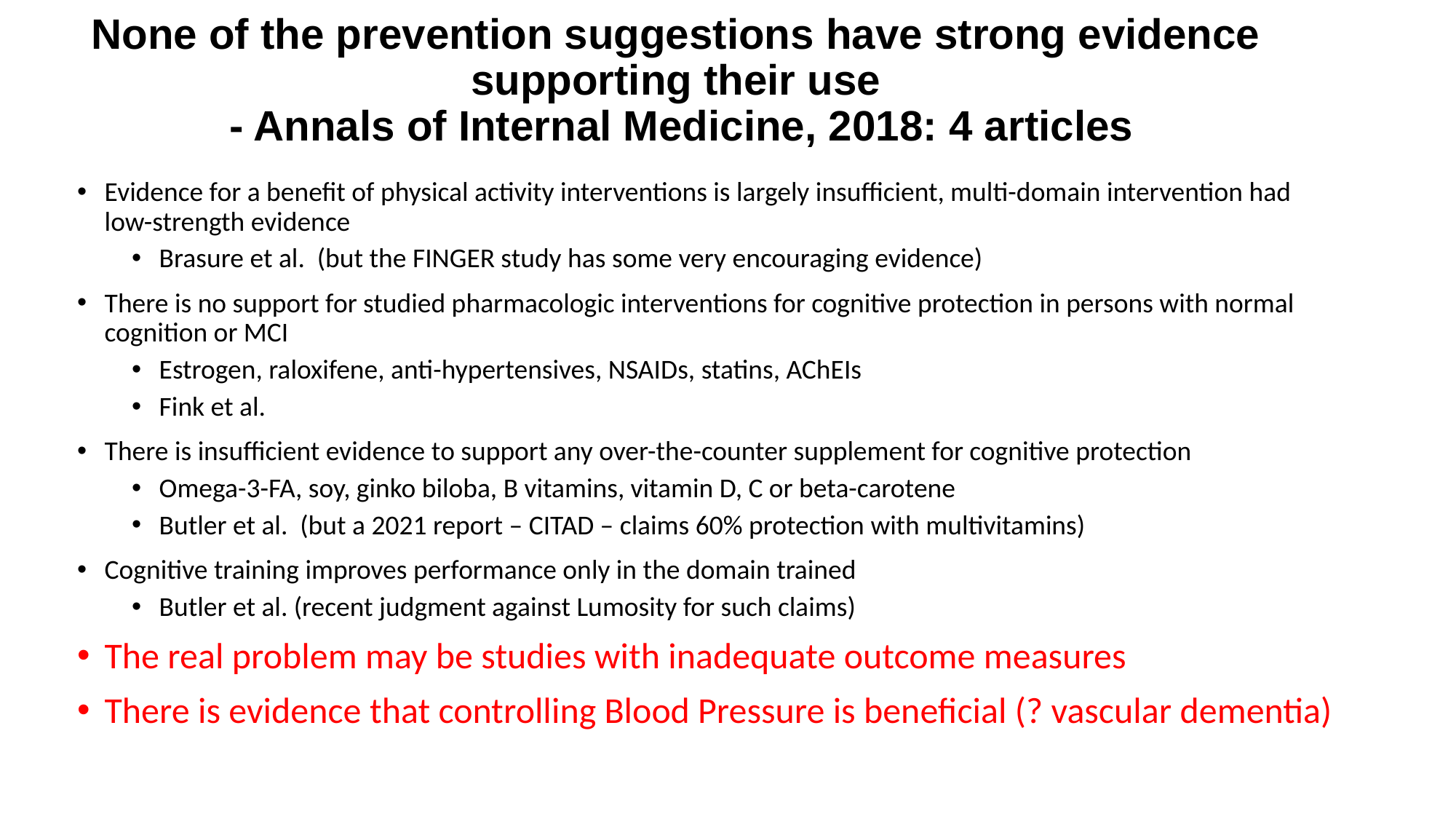

# None of the prevention suggestions have strong evidence supporting their use - Annals of Internal Medicine, 2018: 4 articles
Evidence for a benefit of physical activity interventions is largely insufficient, multi-domain intervention had low-strength evidence
Brasure et al.  (but the FINGER study has some very encouraging evidence)
There is no support for studied pharmacologic interventions for cognitive protection in persons with normal cognition or MCI
Estrogen, raloxifene, anti-hypertensives, NSAIDs, statins, AChEIs
Fink et al.
There is insufficient evidence to support any over-the-counter supplement for cognitive protection
Omega-3-FA, soy, ginko biloba, B vitamins, vitamin D, C or beta-carotene
Butler et al.  (but a 2021 report – CITAD – claims 60% protection with multivitamins)
Cognitive training improves performance only in the domain trained
Butler et al. (recent judgment against Lumosity for such claims)
The real problem may be studies with inadequate outcome measures
There is evidence that controlling Blood Pressure is beneficial (? vascular dementia)